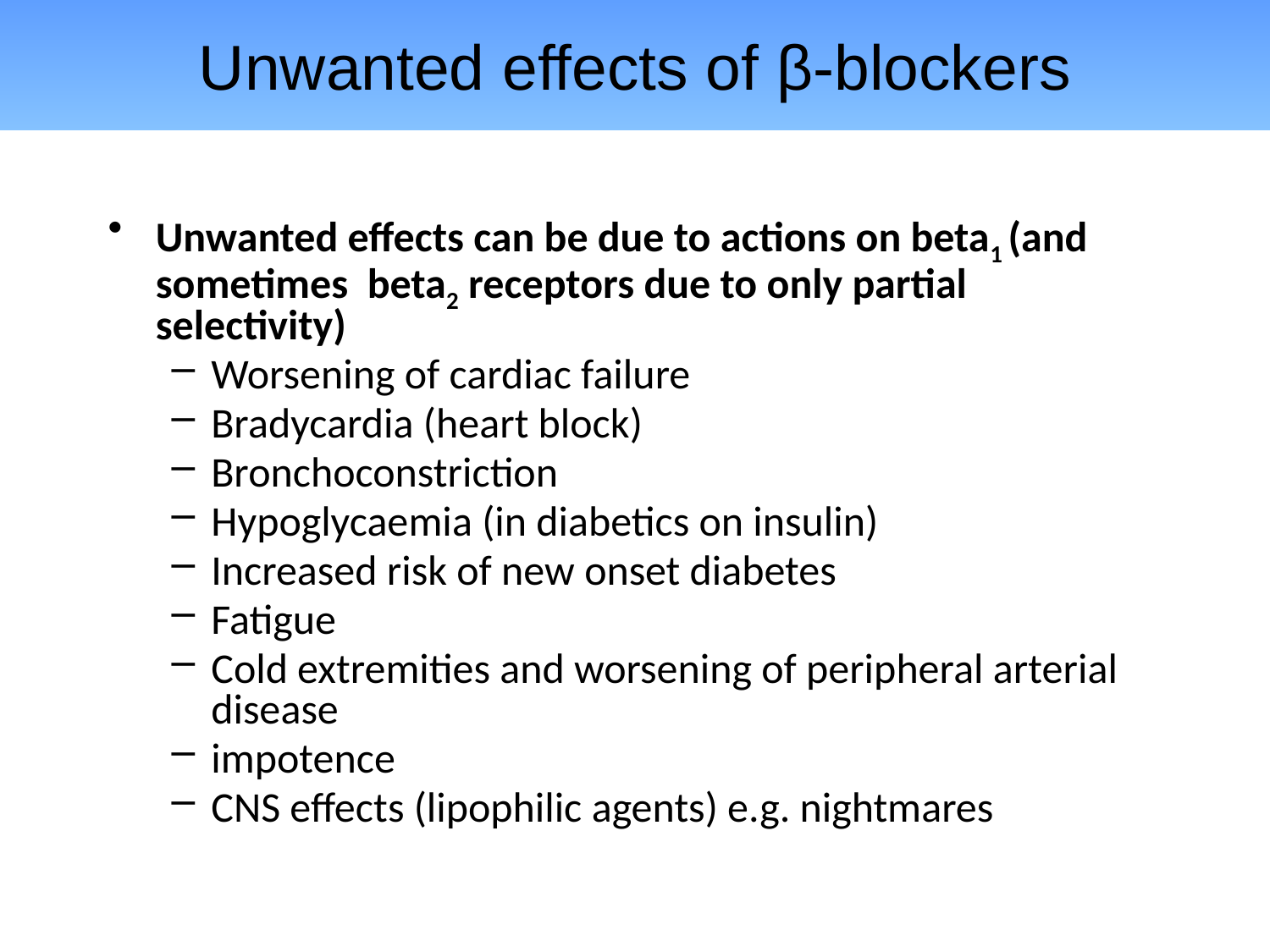

# Unwanted effects of β-blockers
Unwanted effects can be due to actions on beta1 (and sometimes  beta2 receptors due to only partial selectivity)
Worsening of cardiac failure
Bradycardia (heart block)
Bronchoconstriction
Hypoglycaemia (in diabetics on insulin)
Increased risk of new onset diabetes
Fatigue
Cold extremities and worsening of peripheral arterial disease
impotence
CNS effects (lipophilic agents) e.g. nightmares